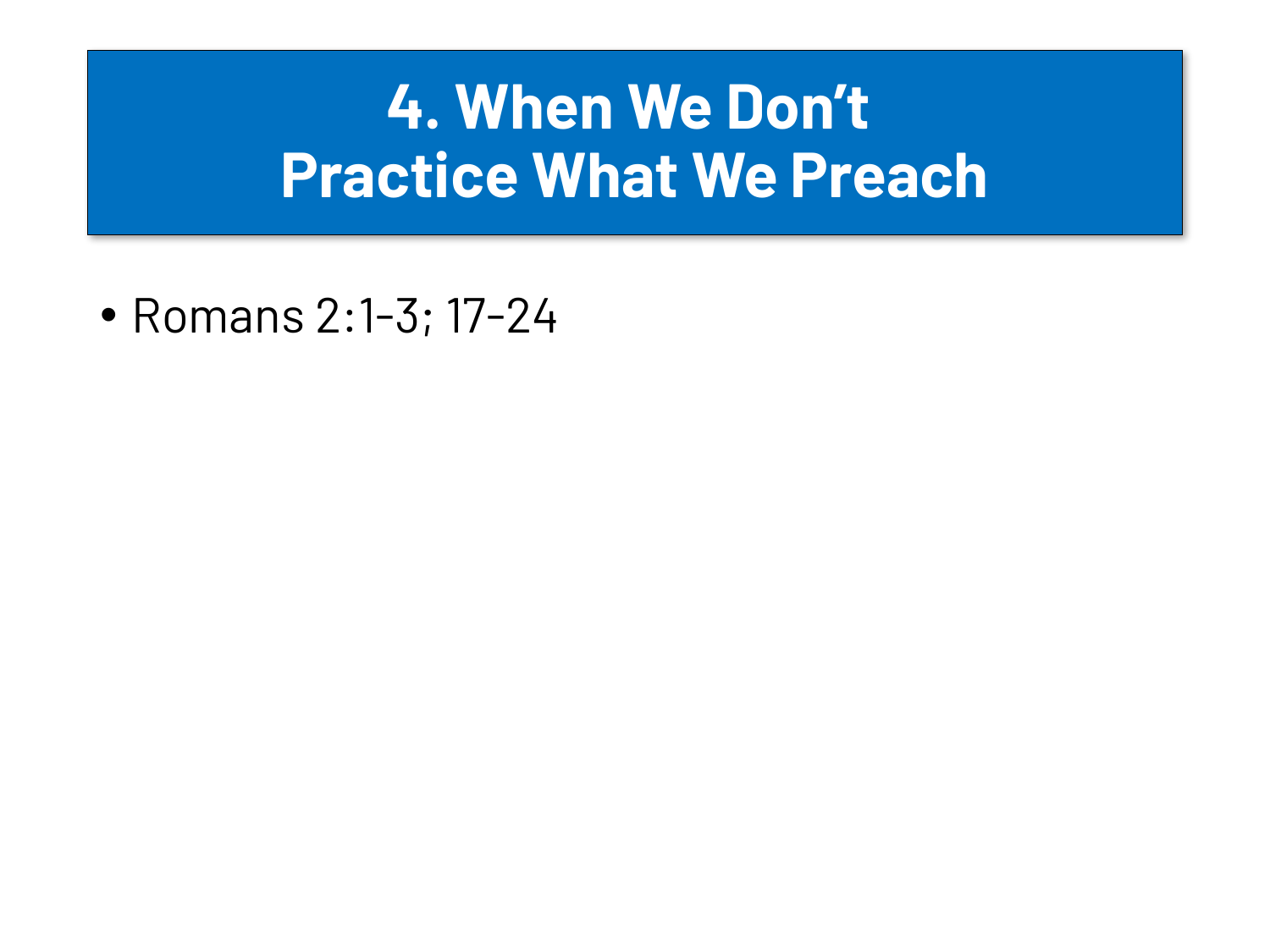

# 4. When We Don’t Practice What We Preach
Romans 2:1-3; 17-24